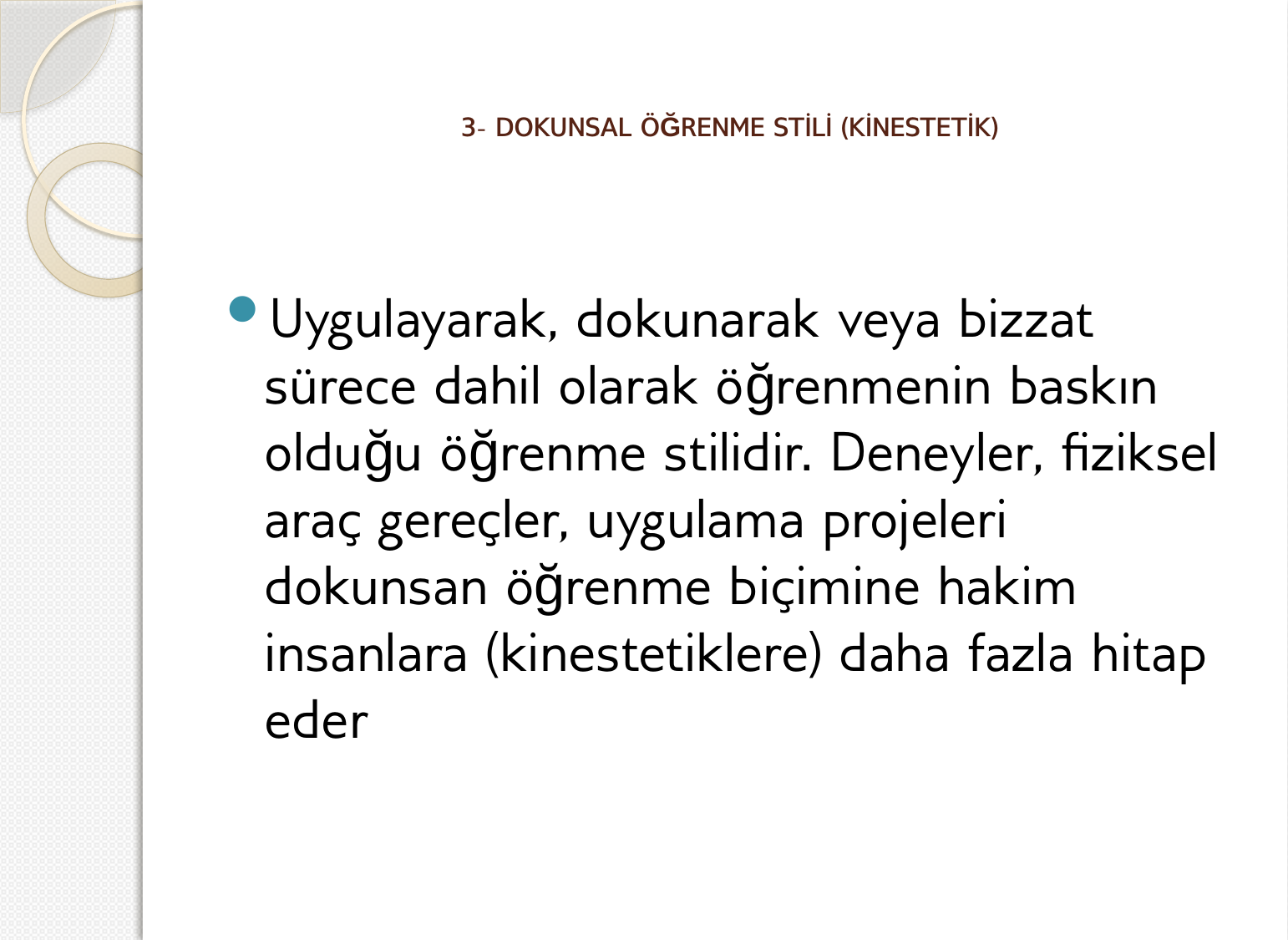

# 3- DOKUNSAL ÖĞRENME STİLİ (KİNESTETİK)

Uygulayarak, dokunarak veya bizzat sürece dahil olarak öğrenmenin baskın olduğu öğrenme stilidir. Deneyler, fiziksel araç gereçler, uygulama projeleri dokunsan öğrenme biçimine hakim insanlara (kinestetiklere) daha fazla hitap eder